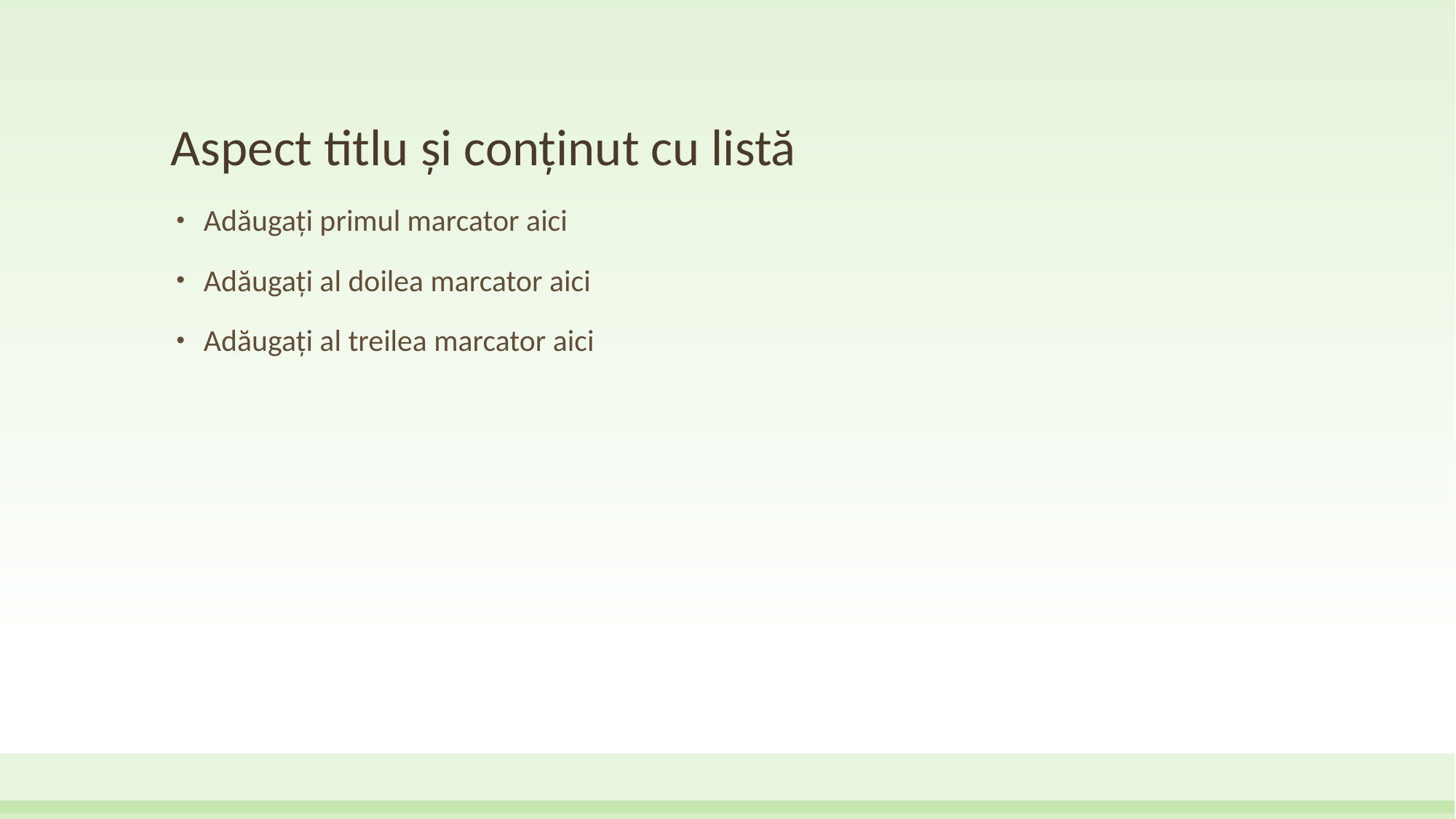

# Aspect titlu și conținut cu listă
Adăugați primul marcator aici
Adăugați al doilea marcator aici
Adăugați al treilea marcator aici